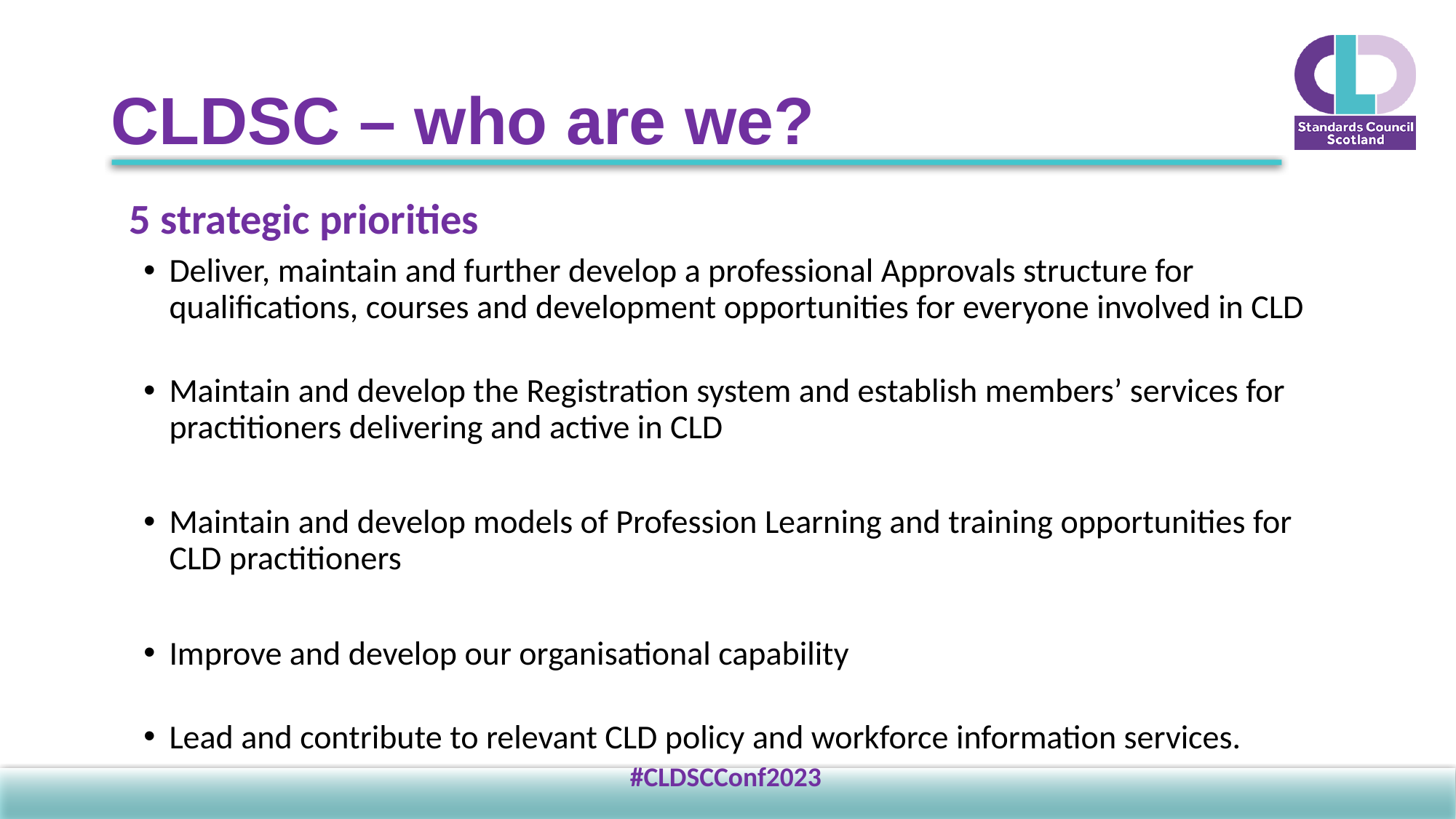

# CLDSC – who are we?
5 strategic priorities

Deliver, maintain and further develop a professional Approvals structure for qualifications, courses and development opportunities for everyone involved in CLD

Maintain and develop the Registration system and establish members’ services for practitioners delivering and active in CLD

Maintain and develop models of Profession Learning and training opportunities for CLD practitioners

Improve and develop our organisational capability

Lead and contribute to relevant CLD policy and workforce information services.

#CLDSCConf2023